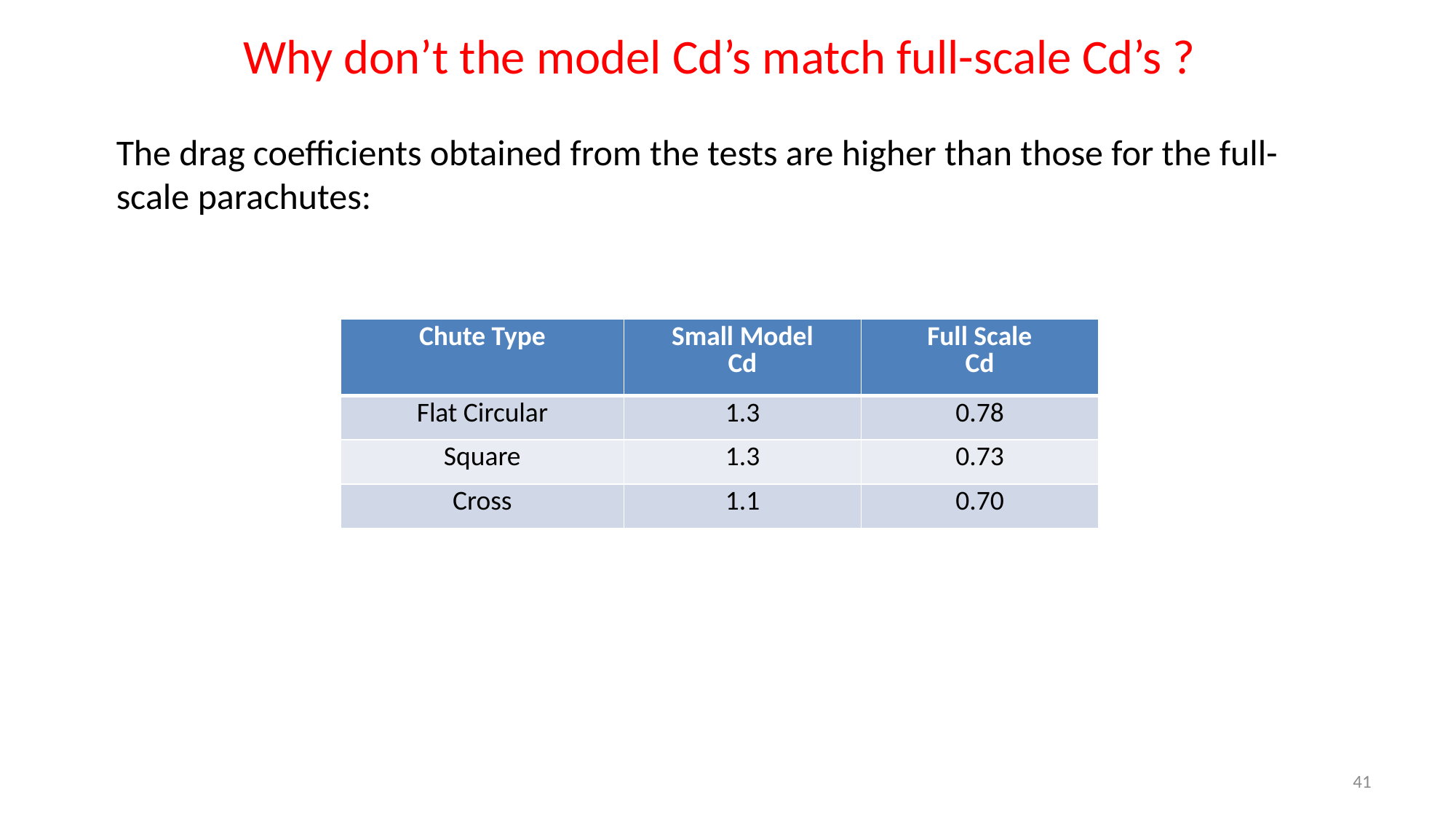

Why don’t the model Cd’s match full-scale Cd’s ?
The drag coefficients obtained from the tests are higher than those for the full-scale parachutes:
| Chute Type | Small Model Cd | Full Scale Cd |
| --- | --- | --- |
| Flat Circular | 1.3 | 0.78 |
| Square | 1.3 | 0.73 |
| Cross | 1.1 | 0.70 |
41